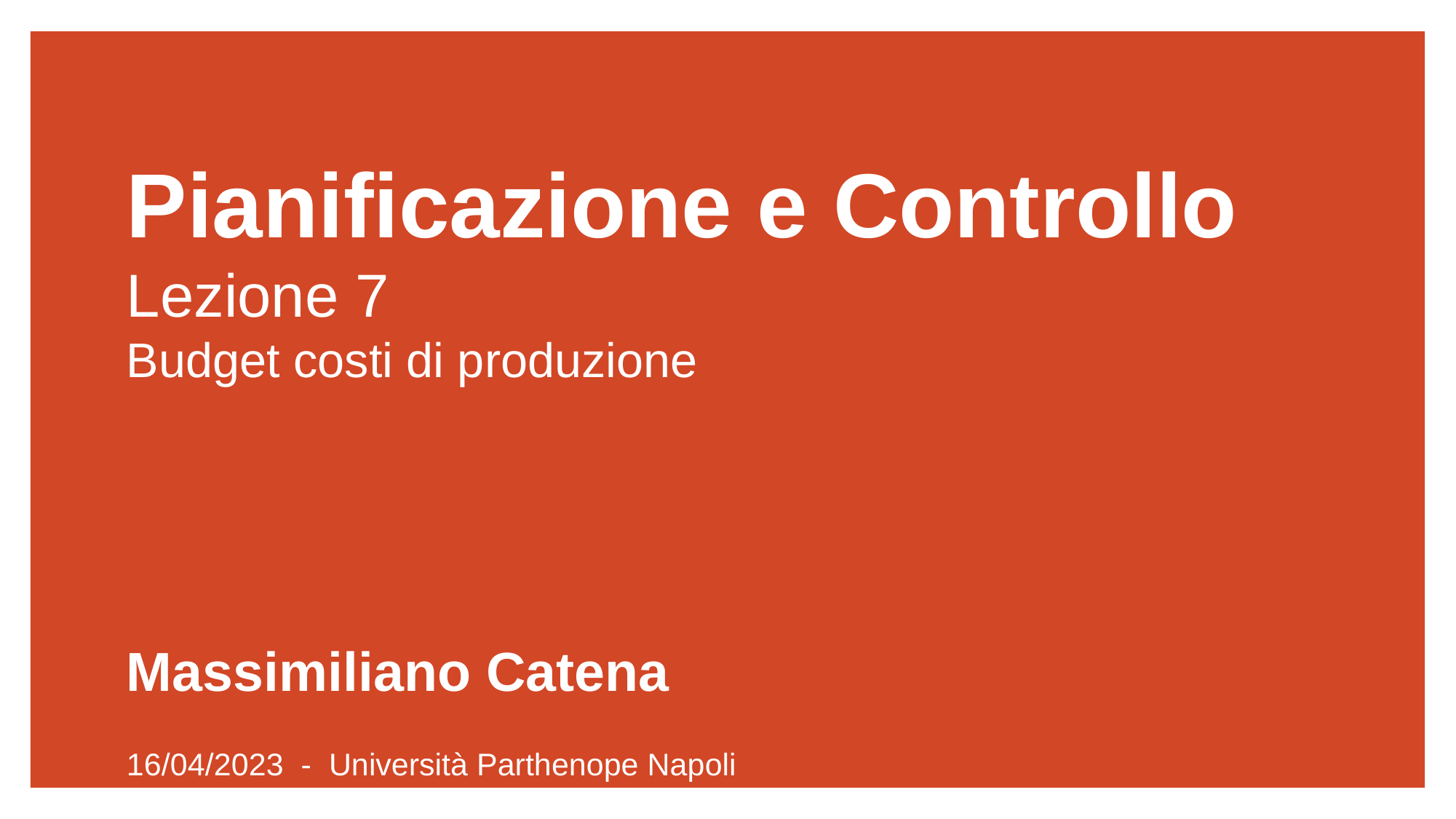

# Pianificazione e Controllo Lezione 7 Budget costi di produzione
Massimiliano Catena
16/04/2023  -  Università Parthenope Napoli